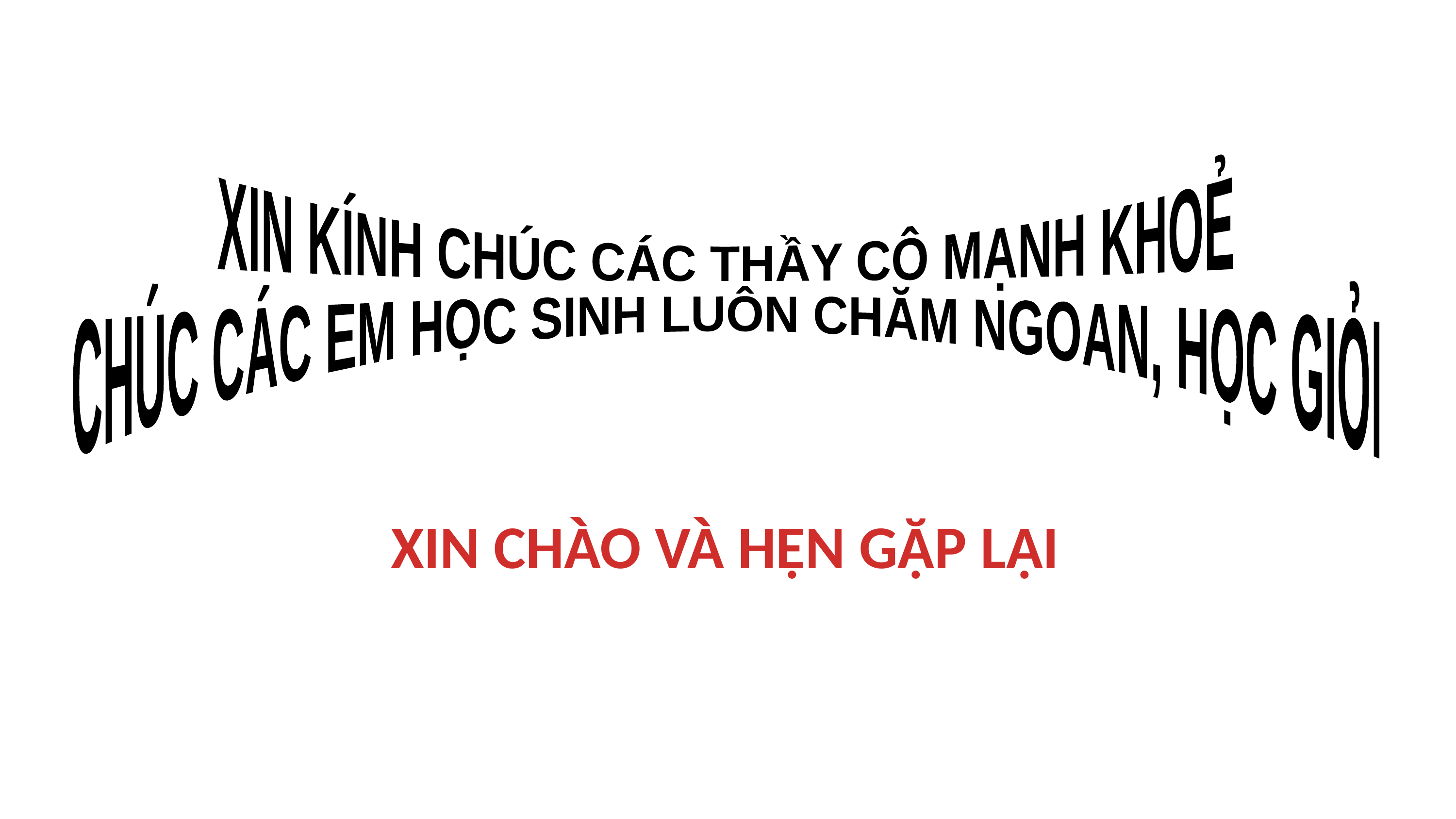

XIN KÍNH CHÚC CÁC THẦY CÔ MẠNH KHOẺ
CHÚC CÁC EM HỌC SINH LUÔN CHĂM NGOAN, HỌC GIỎI
XIN CHÀO VÀ HẸN GẶP LẠI